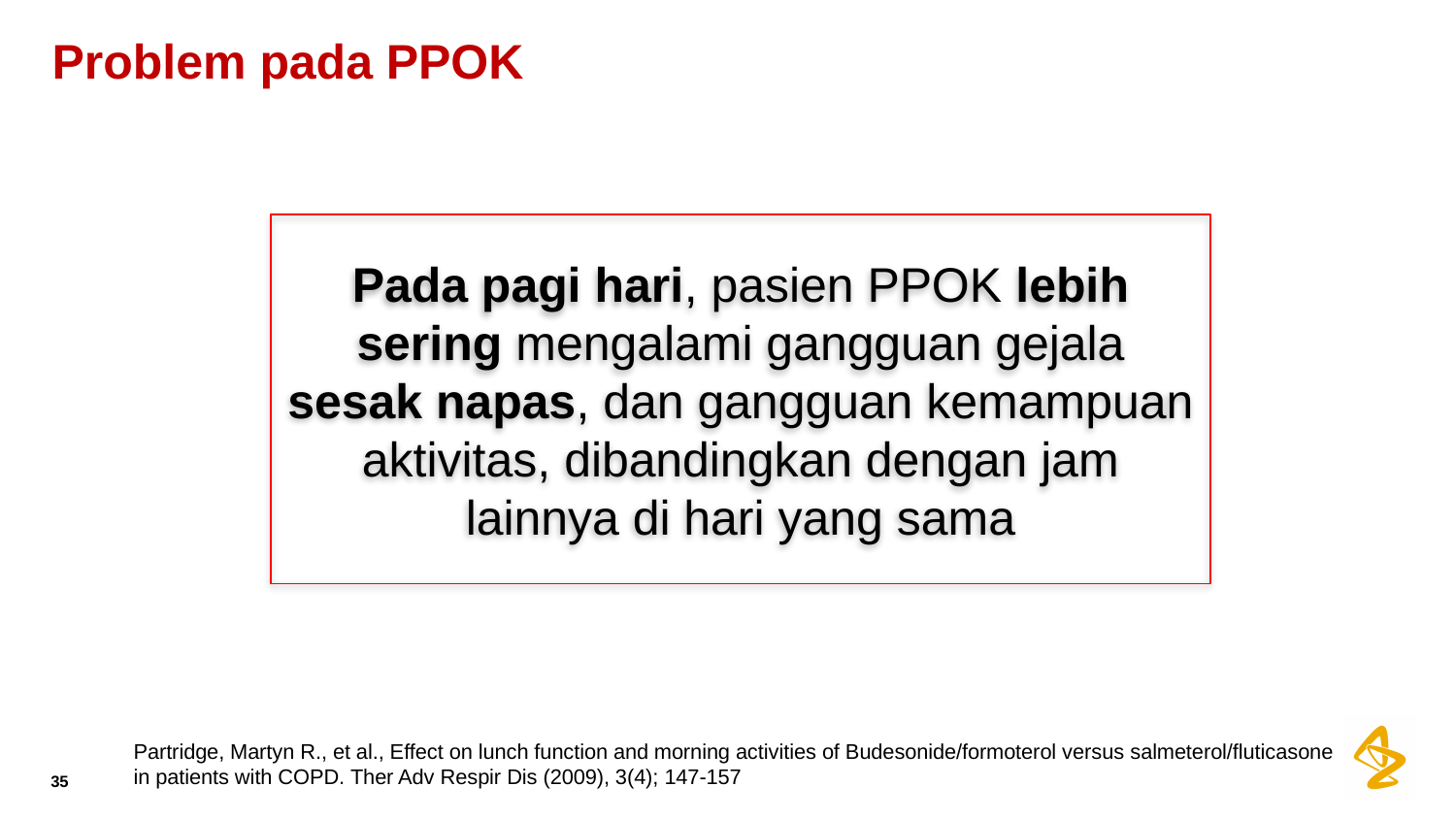

# Problem pada PPOK
Pada pagi hari, pasien PPOK lebih sering mengalami gangguan gejala sesak napas, dan gangguan kemampuan aktivitas, dibandingkan dengan jam lainnya di hari yang sama
Partridge, Martyn R., et al., Effect on lunch function and morning activities of Budesonide/formoterol versus salmeterol/fluticasone in patients with COPD. Ther Adv Respir Dis (2009), 3(4); 147-157
35